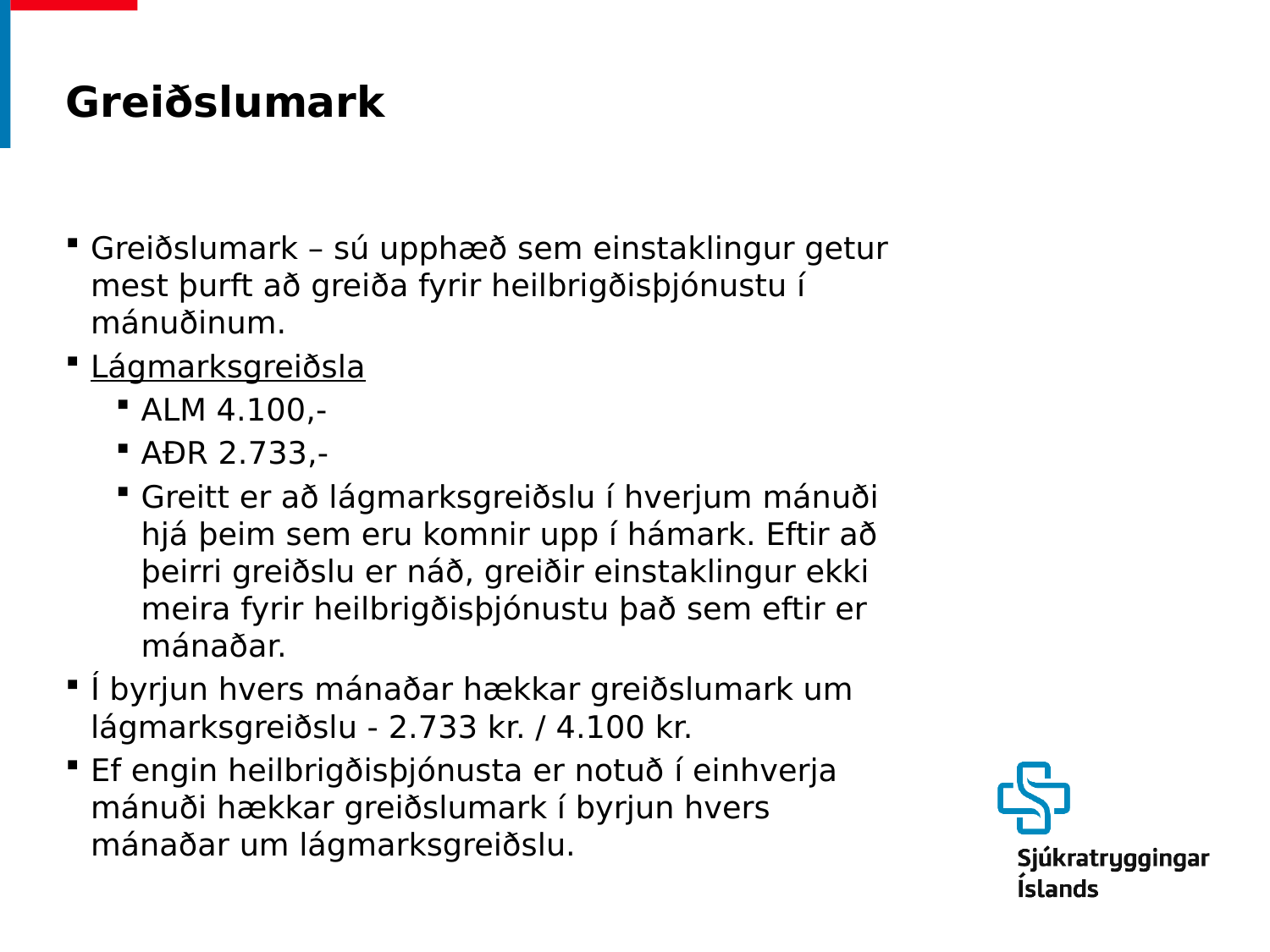

# Greiðslumark
Greiðslumark – sú upphæð sem einstaklingur getur mest þurft að greiða fyrir heilbrigðisþjónustu í mánuðinum.
Lágmarksgreiðsla
ALM 4.100,-
AÐR 2.733,-
Greitt er að lágmarksgreiðslu í hverjum mánuði hjá þeim sem eru komnir upp í hámark. Eftir að þeirri greiðslu er náð, greiðir einstaklingur ekki meira fyrir heilbrigðisþjónustu það sem eftir er mánaðar.
Í byrjun hvers mánaðar hækkar greiðslumark um lágmarksgreiðslu - 2.733 kr. / 4.100 kr.
Ef engin heilbrigðisþjónusta er notuð í einhverja mánuði hækkar greiðslumark í byrjun hvers mánaðar um lágmarksgreiðslu.